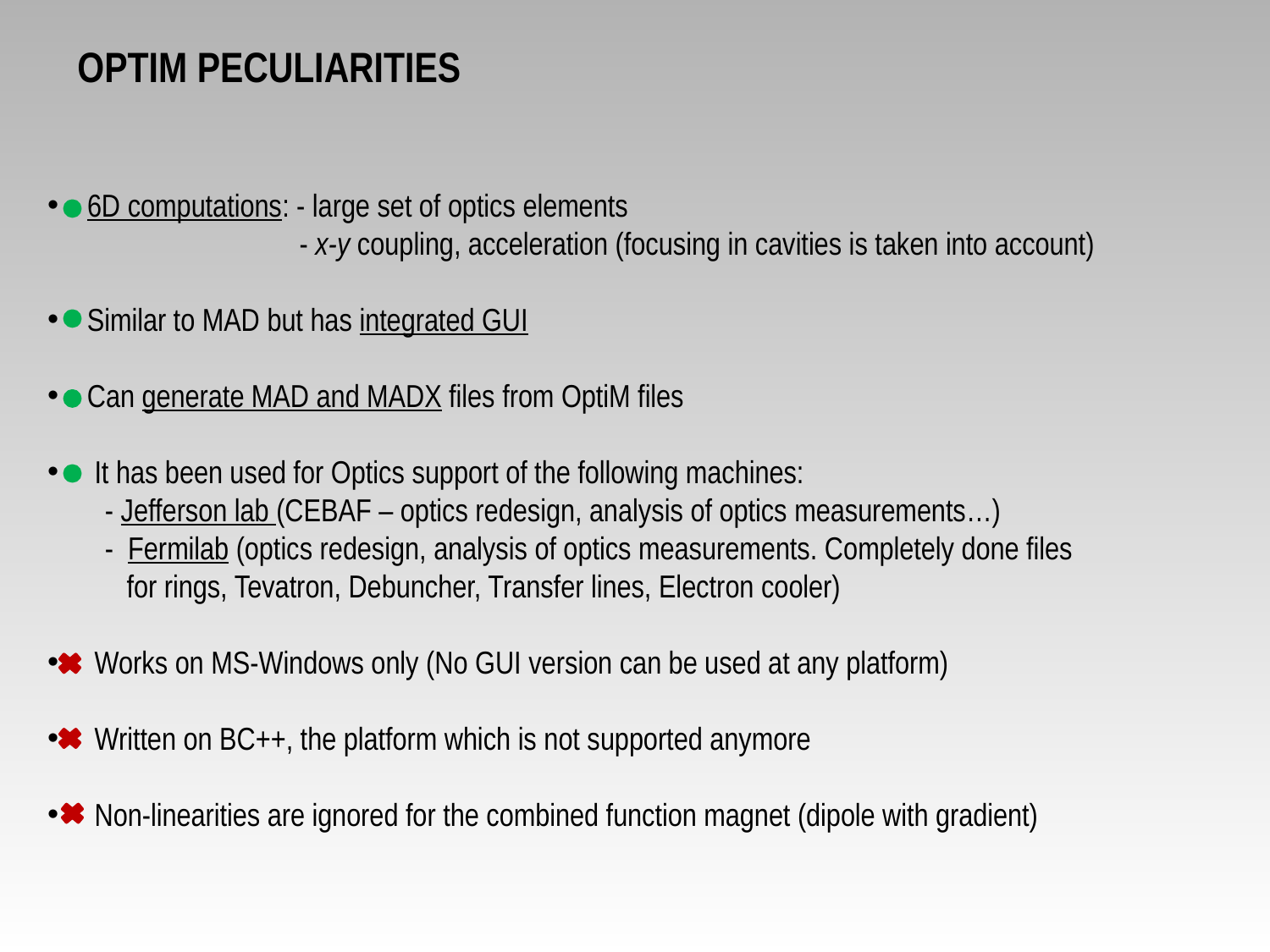

Optim peculiarities

    6D computations: - large set of optics elements
                                   - x-y coupling, acceleration (focusing in cavities is taken into account)

Similar to MAD but has integrated GUI

Can generate MAD and MADX files from OptiM files

     It has been used for Optics support of the following machines:
        - Jefferson lab (CEBAF – optics redesign, analysis of optics measurements…)
        -  Fermilab (optics redesign, analysis of optics measurements. Completely done files
           for rings, Tevatron, Debuncher, Transfer lines, Electron cooler)

     Works on MS-Windows only (No GUI version can be used at any platform)

     Written on BC++, the platform which is not supported anymore

     Non-linearities are ignored for the combined function magnet (dipole with gradient)